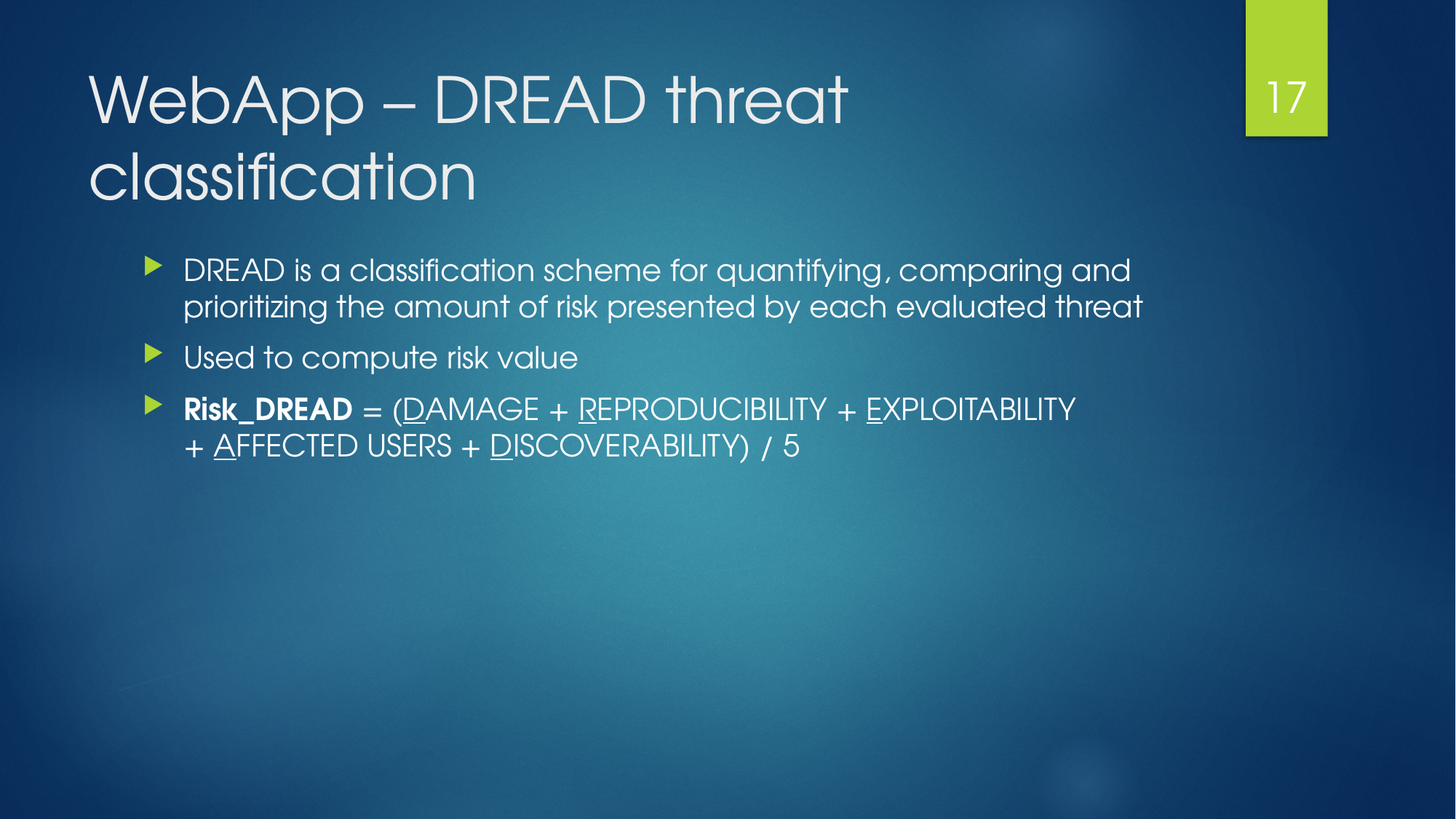

17
# WebApp – DREAD threat classification
DREAD is a classification scheme for quantifying, comparing and prioritizing the amount of risk presented by each evaluated threat
Used to compute risk value
Risk_DREAD = (DAMAGE + REPRODUCIBILITY + EXPLOITABILITY + AFFECTED USERS + DISCOVERABILITY) / 5